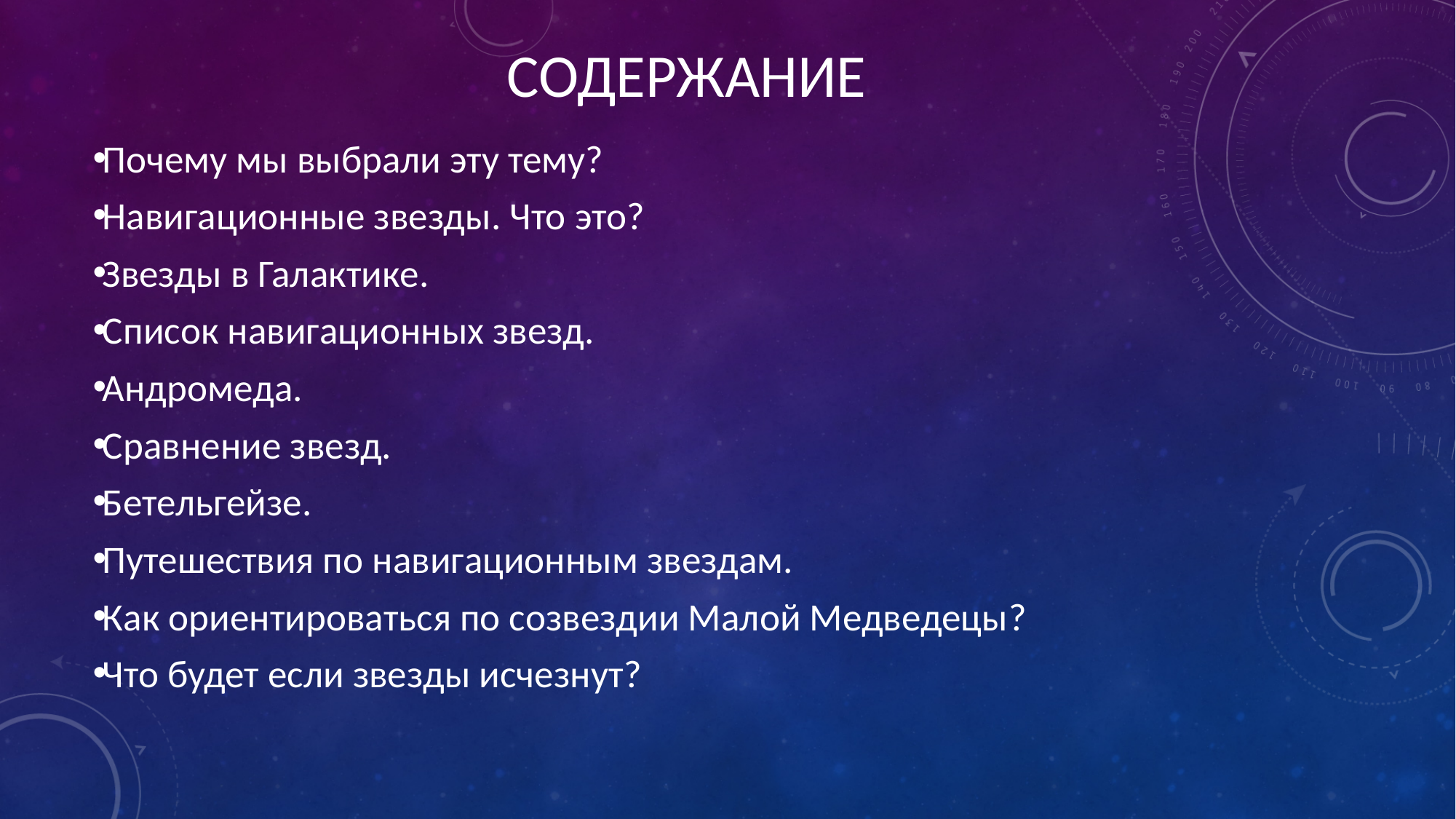

# Содержание
Почему мы выбрали эту тему?
Навигационные звезды. Что это?
Звезды в Галактике.
Список навигационных звезд.
Андромеда.
Сравнение звезд.
Бетельгейзе.
Путешествия по навигационным звездам.
Как ориентироваться по созвездии Малой Медведецы?
Что будет если звезды исчезнут?